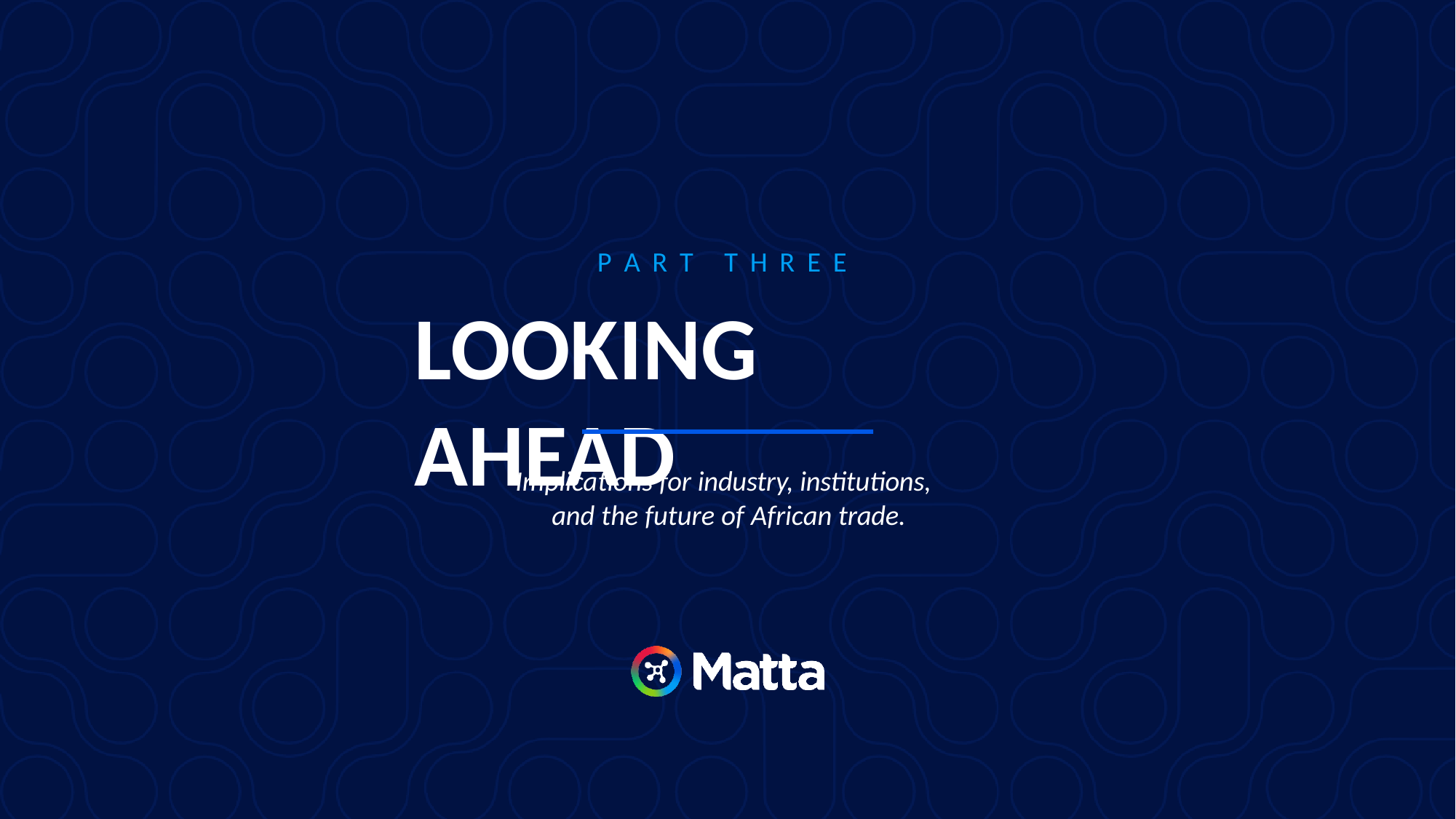

# P A R T	T H R E E
LOOKING AHEAD

Implications for industry, institutions, and the future of African trade.